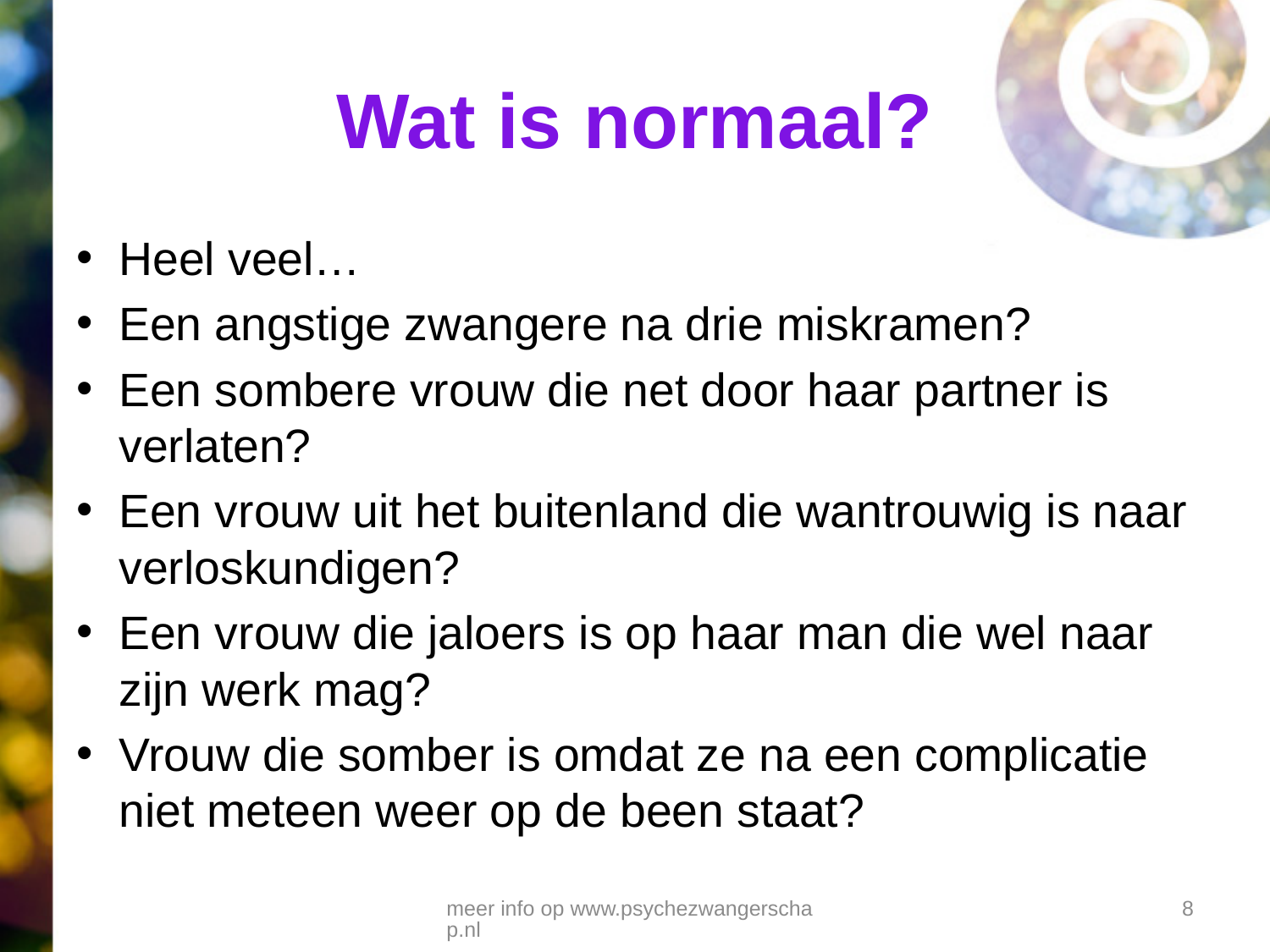

# Wat is normaal?
Heel veel…
Een angstige zwangere na drie miskramen?
Een sombere vrouw die net door haar partner is verlaten?
Een vrouw uit het buitenland die wantrouwig is naar verloskundigen?
Een vrouw die jaloers is op haar man die wel naar zijn werk mag?
Vrouw die somber is omdat ze na een complicatie niet meteen weer op de been staat?
meer info op www.psychezwangerschap.nl
8